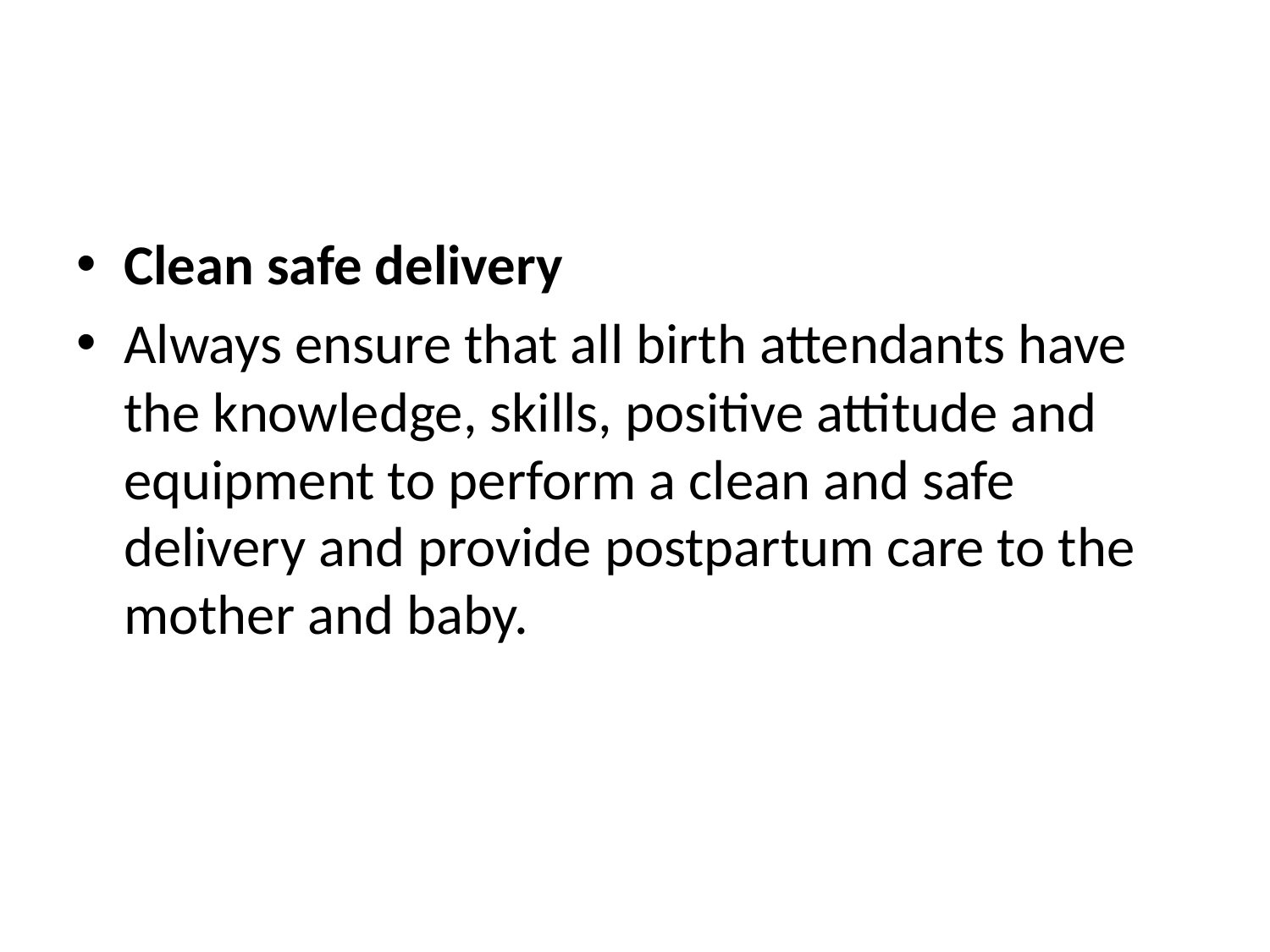

#
Clean safe delivery
Always ensure that all birth attendants have the knowledge, skills, positive attitude and equipment to perform a clean and safe delivery and provide postpartum care to the mother and baby.